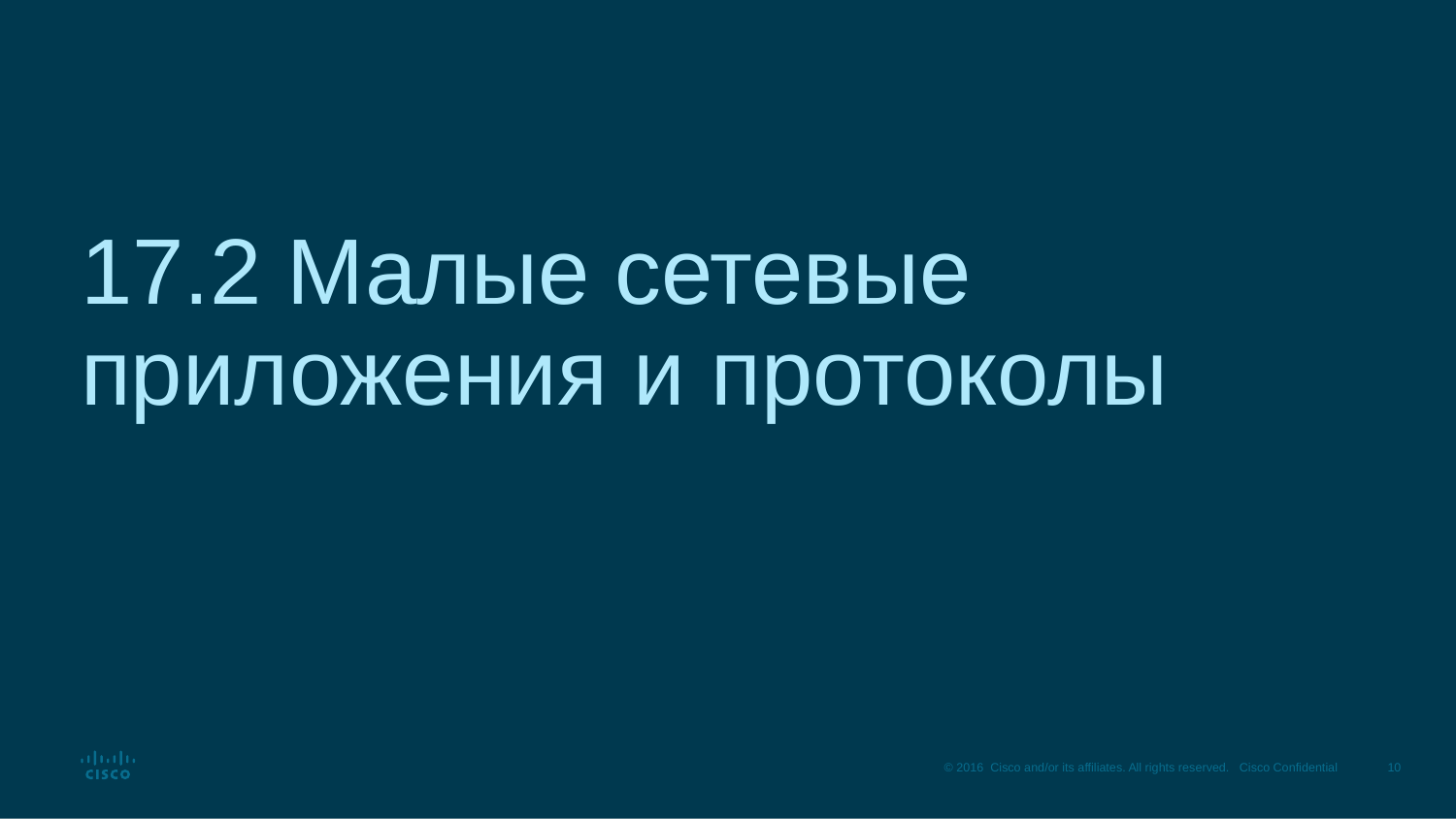

# 17.2 Малые сетевые приложения и протоколы